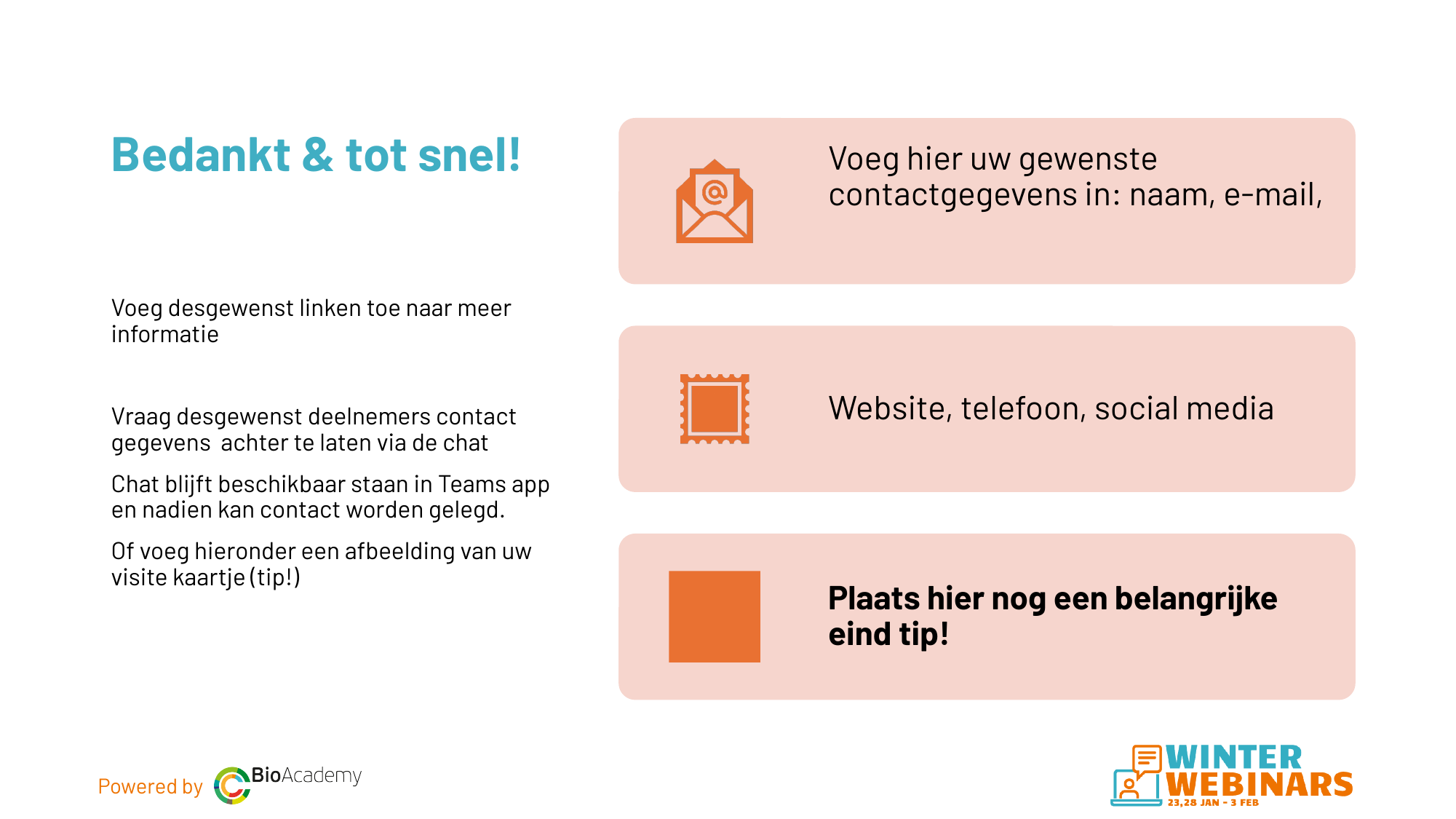

# Bedankt & tot snel!
Voeg hier uw gewenste contactgegevens in: naam, e-mail,

Website, telefoon, social media
Plaats hier nog een belangrijke eind tip!

Voeg desgewenst linken toe naar meer informatie

Vraag desgewenst deelnemers contact gegevens  achter te laten via de chat
Chat blijft beschikbaar staan in Teams app en nadien kan contact worden gelegd.
Of voeg hieronder een afbeelding van uw visite kaartje (tip!)